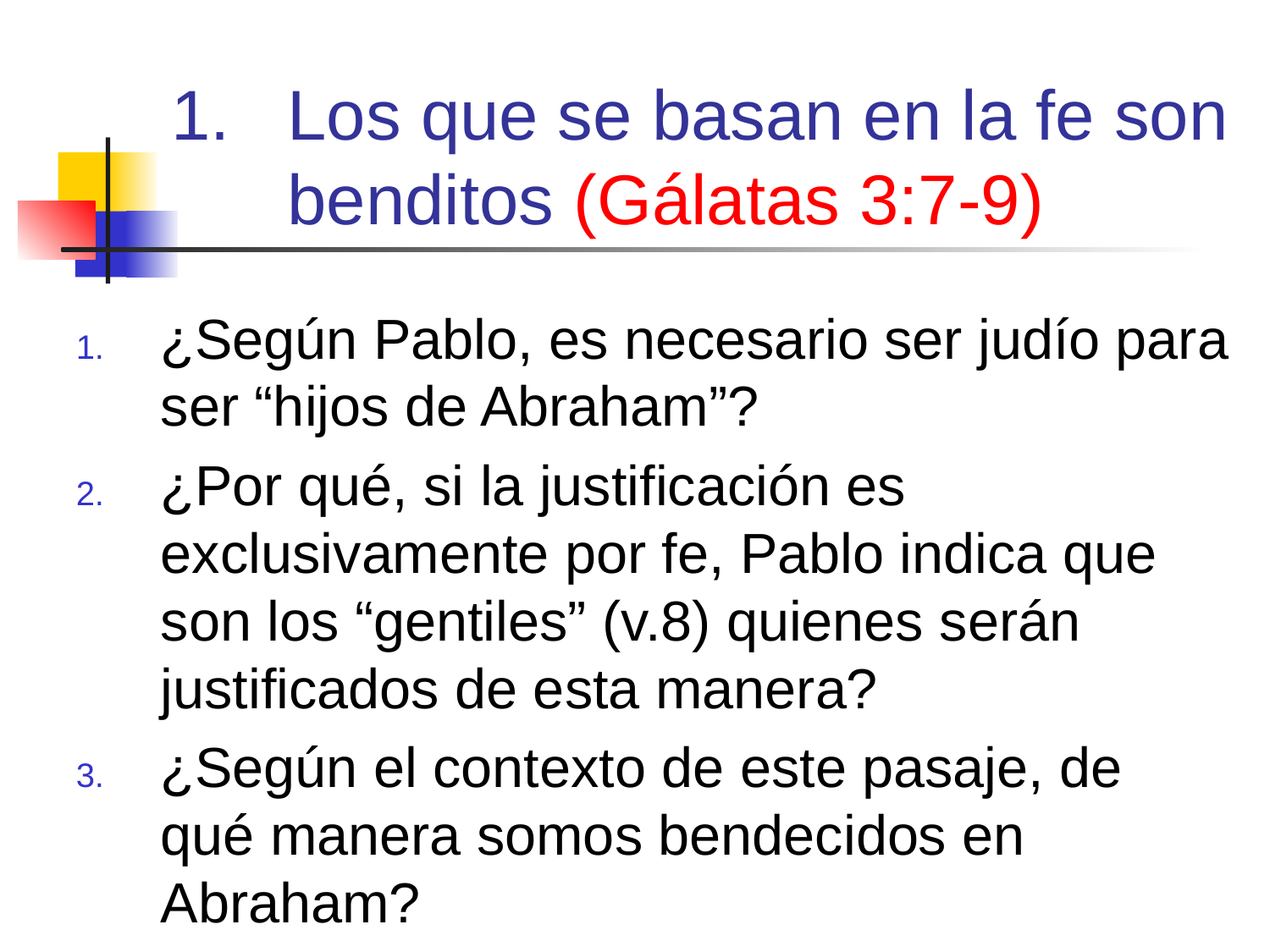

Los que se basan en la fe son benditos (Gálatas 3:7-9)
¿Según Pablo, es necesario ser judío para ser “hijos de Abraham”?
¿Por qué, si la justificación es exclusivamente por fe, Pablo indica que son los “gentiles” (v.8) quienes serán justificados de esta manera?
¿Según el contexto de este pasaje, de qué manera somos bendecidos en Abraham?